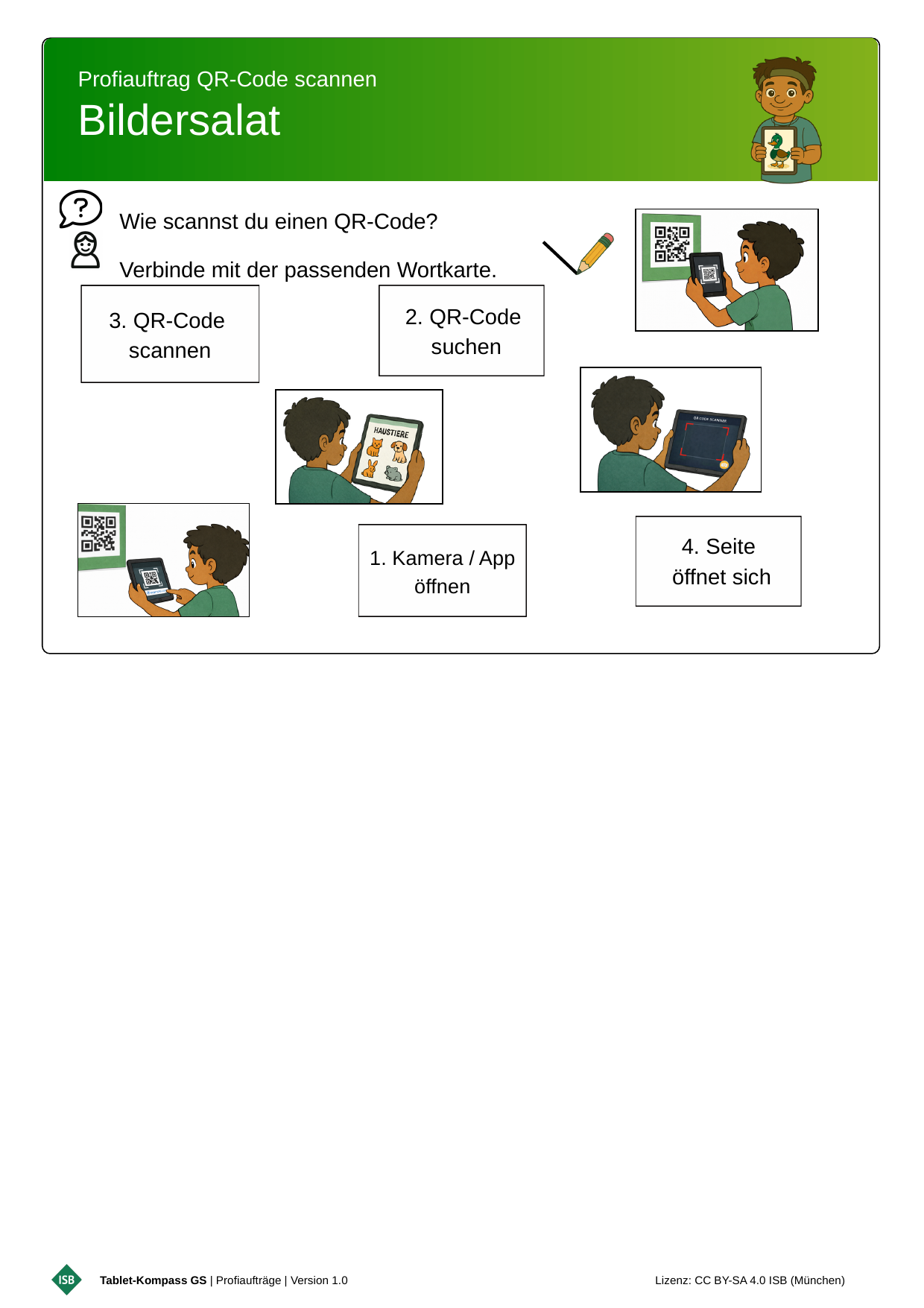

Profiauftrag QR-Code scannen
Bildersalat

Wie scannst du einen QR-Code?
Verbinde mit der passenden Wortkarte.

2. QR-Code
suchen
3. QR-Code
scannen

4. Seite
öffnet sich
1. Kamera / App öffnen

Tablet-Kompass GS | Profiaufträge | Version 1.0                                                                                                 Lizenz: CC BY-SA 4.0 ISB (München)